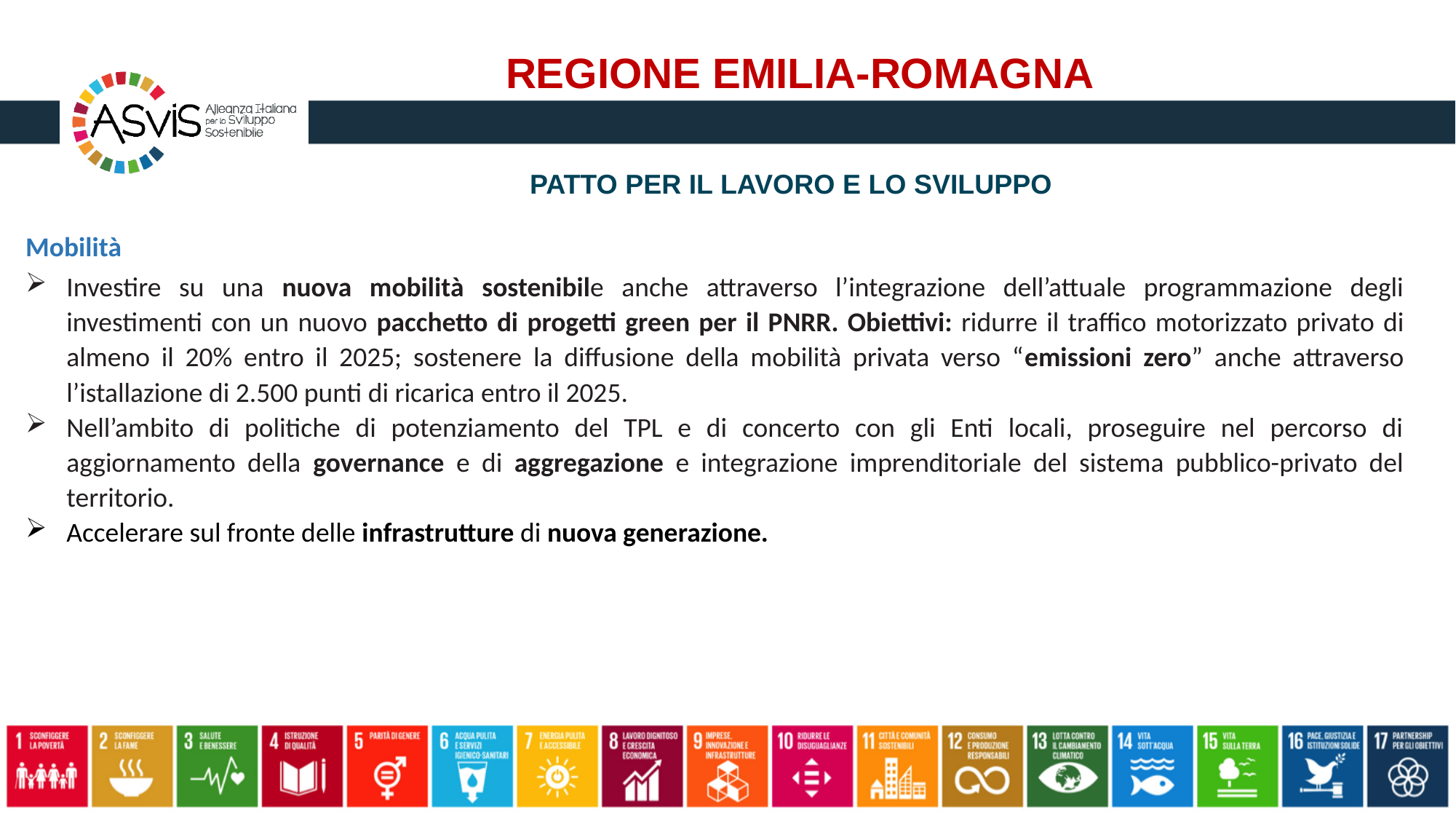

REGIONE EMILIA-ROMAGNA
PATTO PER IL LAVORO E LO SVILUPPO
Mobilità
Investire su una nuova mobilità sostenibile anche attraverso l’integrazione dell’attuale programmazione degli investimenti con un nuovo pacchetto di progetti green per il PNRR. Obiettivi: ridurre il traffico motorizzato privato di almeno il 20% entro il 2025; sostenere la diffusione della mobilità privata verso “emissioni zero” anche attraverso l’istallazione di 2.500 punti di ricarica entro il 2025.
Nell’ambito di politiche di potenziamento del TPL e di concerto con gli Enti locali, proseguire nel percorso di aggiornamento della governance e di aggregazione e integrazione imprenditoriale del sistema pubblico-privato del territorio.
Accelerare sul fronte delle infrastrutture di nuova generazione.